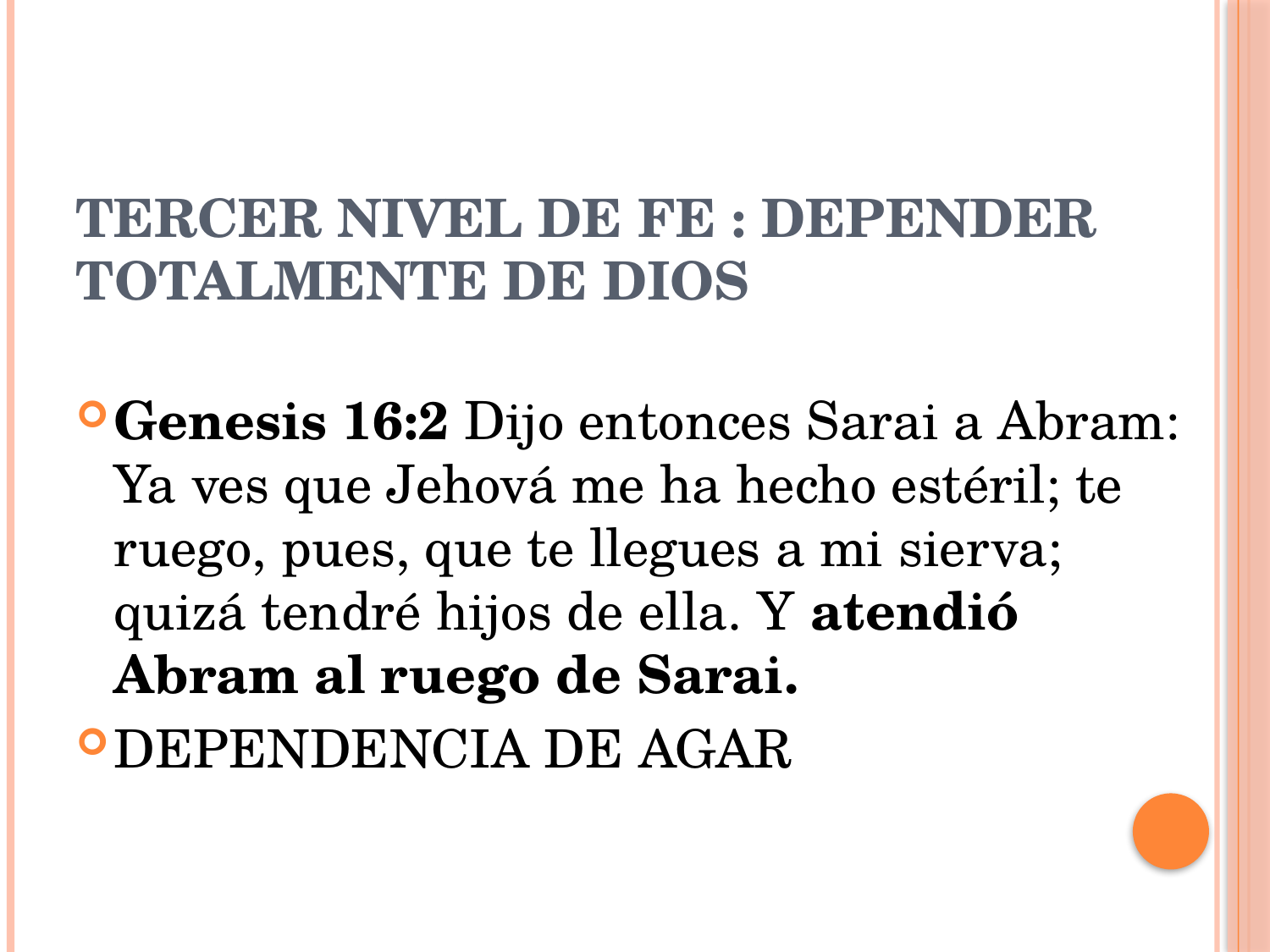

# TERCER NIVEL DE FE : DEPENDER TOTALMENTE DE DIOS
Genesis 16:2 Dijo entonces Sarai a Abram: Ya ves que Jehová me ha hecho estéril; te ruego, pues, que te llegues a mi sierva; quizá tendré hijos de ella. Y atendió Abram al ruego de Sarai.
DEPENDENCIA DE AGAR